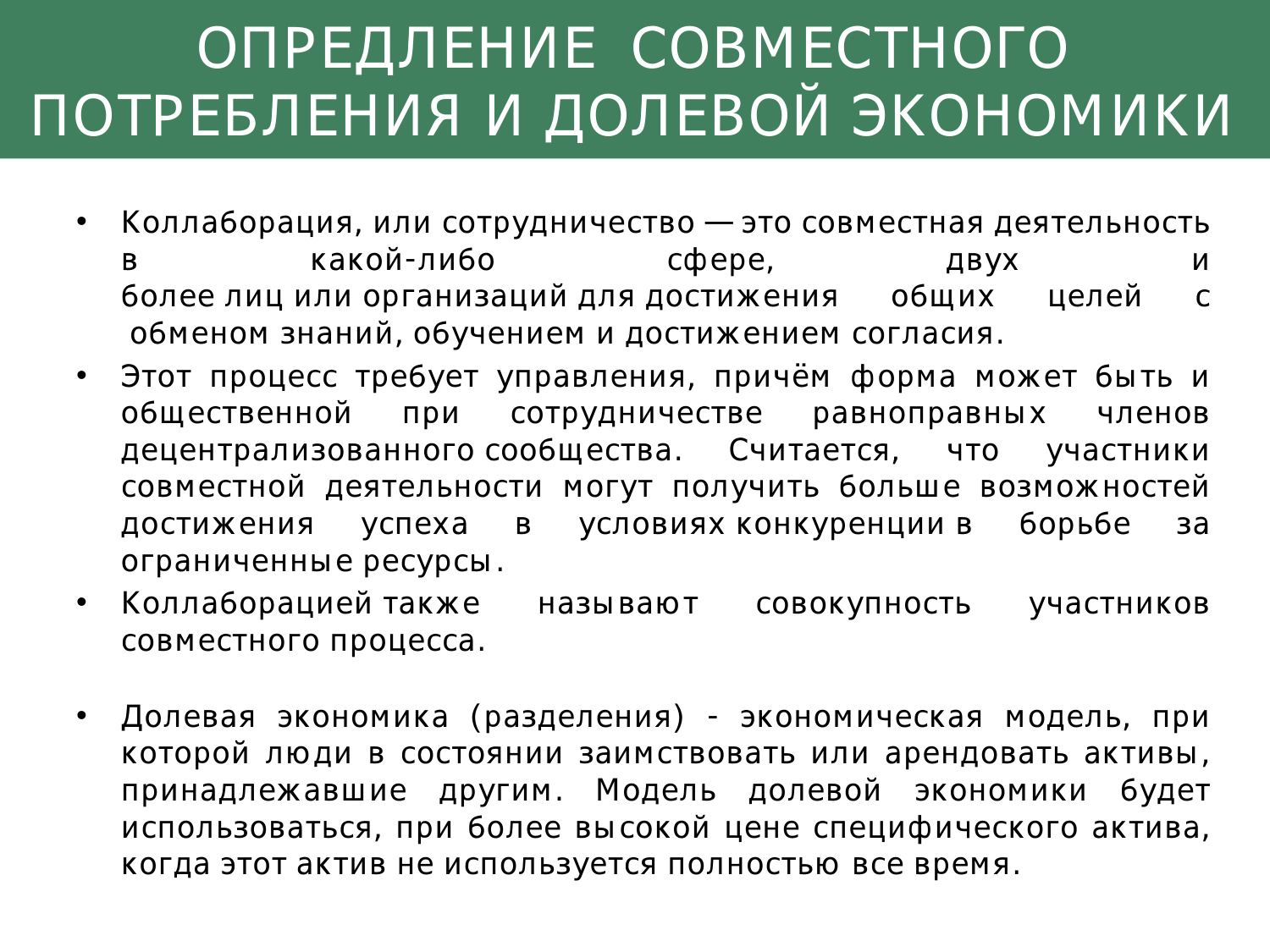

# ОПРЕДЛЕНИЕ  СОВМЕСТНОГО ПОТРЕБЛЕНИЯ И ДОЛЕВОЙ ЭКОНОМИКИ
Коллаборация, или сотрудничество — это совместная деятельность в какой-либо сфере, двух и более лиц или организаций для достижения общих целей с  обменом знаний, обучением и достижением согласия.
Этот процесс требует управления, причём форма может быть и общественной при сотрудничестве равноправных членов децентрализованного сообщества. Считается, что участники совместной деятельности могут получить больше возможностей достижения успеха в условиях конкуренции в борьбе за ограниченные ресурсы.
Коллаборацией также называют совокупность участников совместного процесса.

Долевая экономика (разделения) - экономическая модель, при которой люди в состоянии заимствовать или арендовать активы, принадлежавшие другим. Модель долевой экономики будет использоваться, при более высокой цене специфического актива, когда этот актив не используется полностью все время.